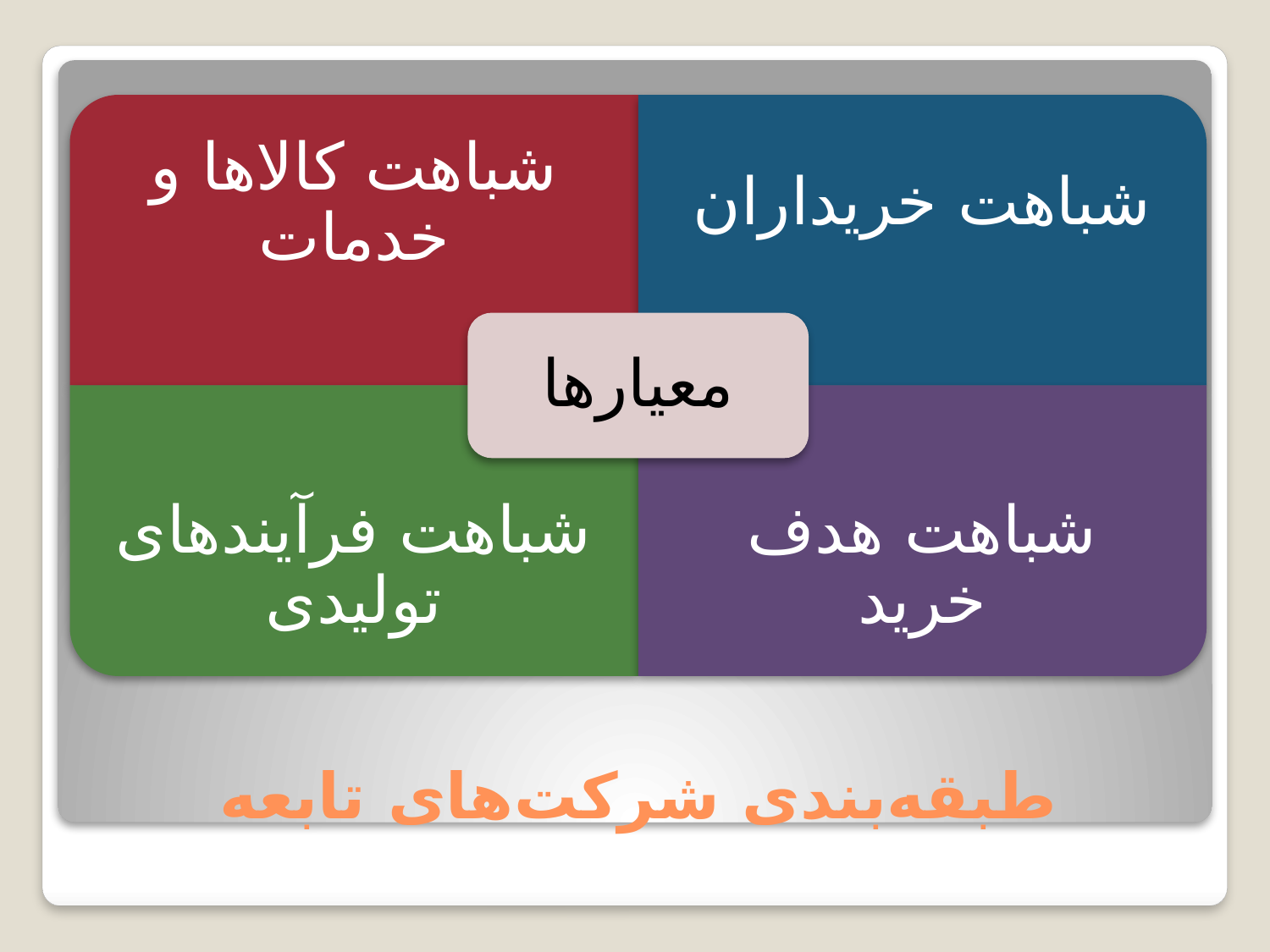

شباهت کالاها و خدمات
شباهت خریداران
معیارها
شباهت فرآیندهای تولیدی
شباهت هدف خرید
# طبقه‌بندی شرکت‌های تابعه